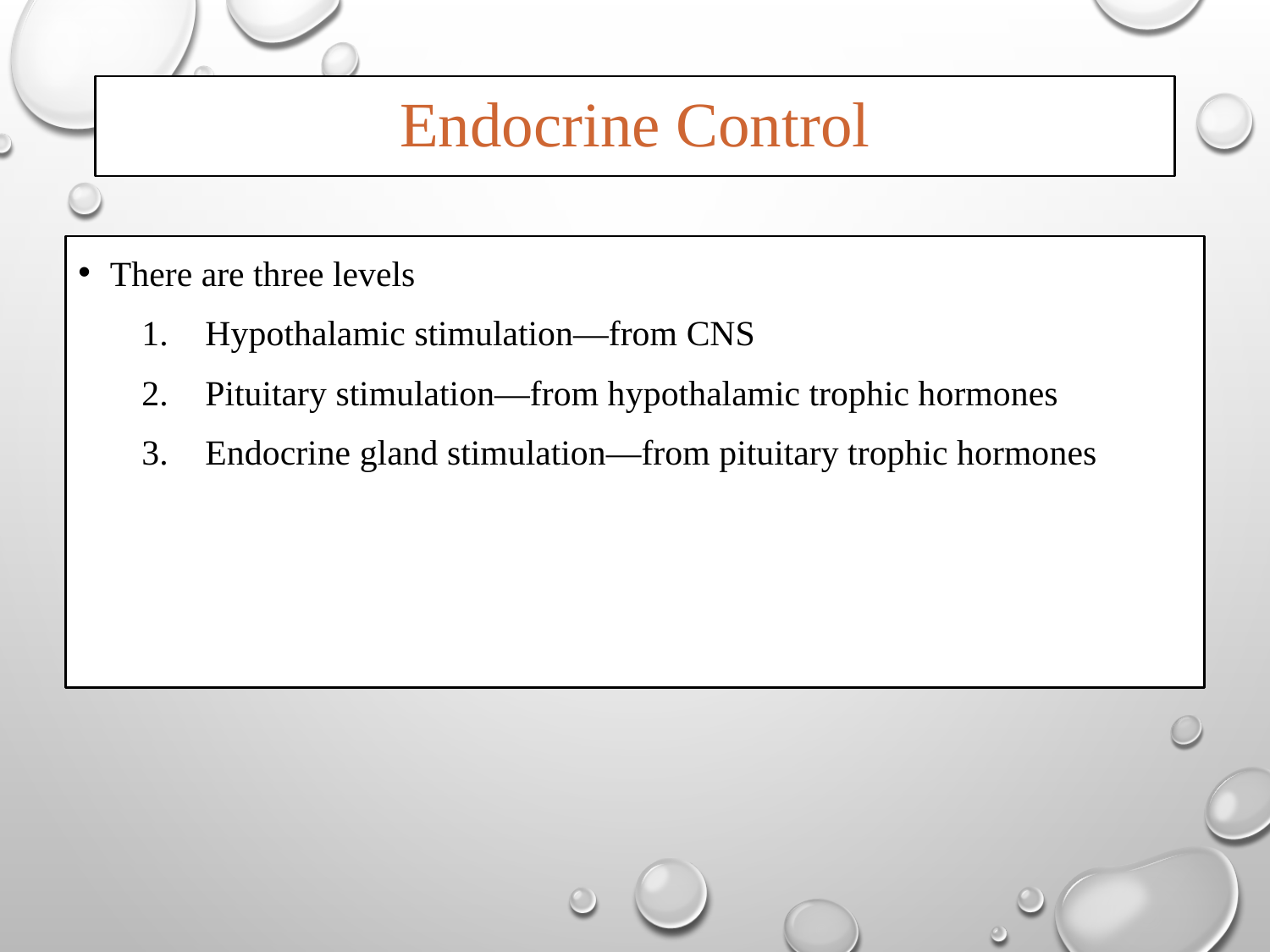

# Endocrine Control
There are three levels
Hypothalamic stimulation—from CNS
Pituitary stimulation—from hypothalamic trophic hormones
Endocrine gland stimulation—from pituitary trophic hormones